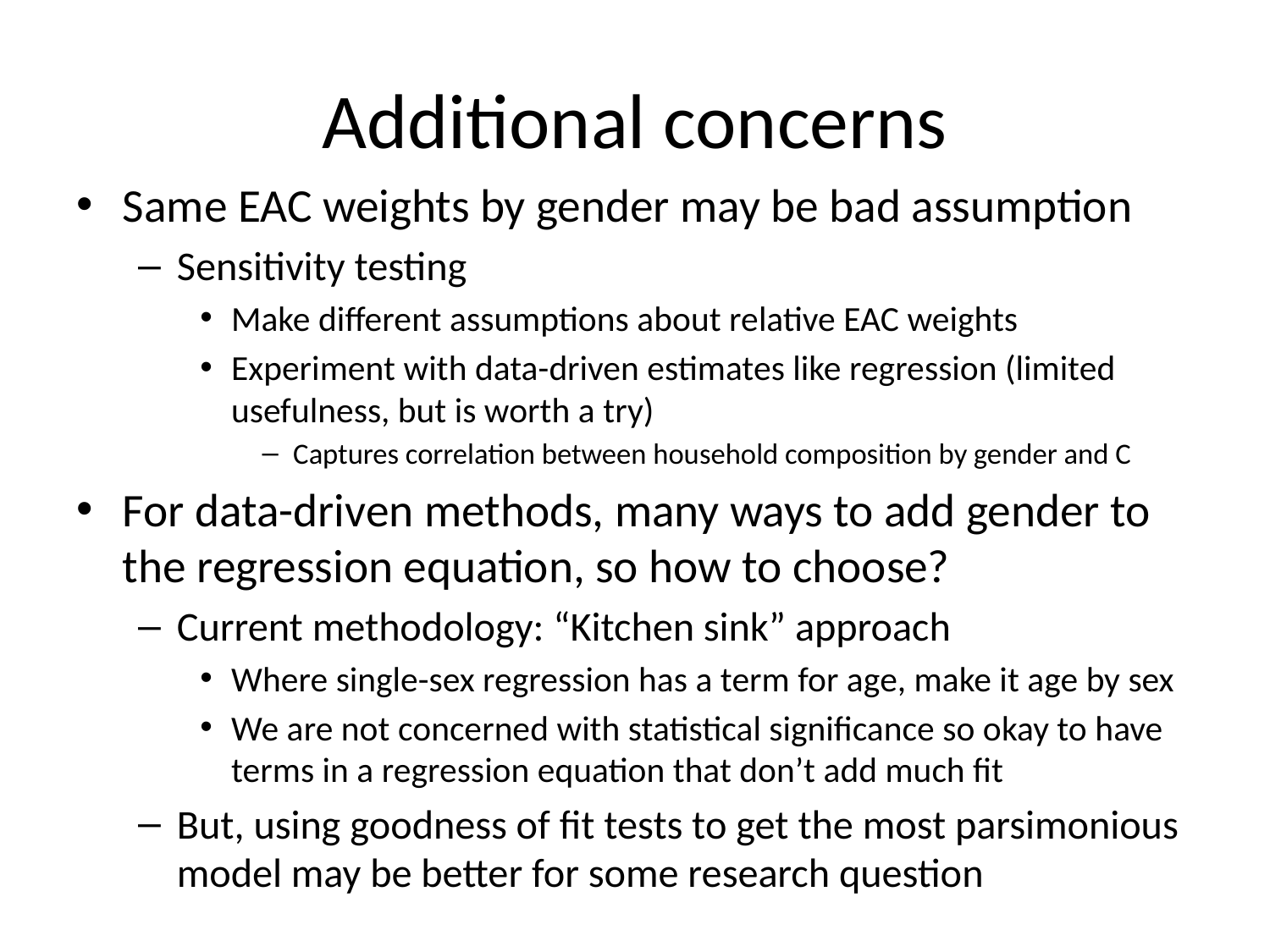

# Additional concerns
Same EAC weights by gender may be bad assumption
Sensitivity testing
Make different assumptions about relative EAC weights
Experiment with data-driven estimates like regression (limited usefulness, but is worth a try)
Captures correlation between household composition by gender and C
For data-driven methods, many ways to add gender to the regression equation, so how to choose?
Current methodology: “Kitchen sink” approach
Where single-sex regression has a term for age, make it age by sex
We are not concerned with statistical significance so okay to have terms in a regression equation that don’t add much fit
But, using goodness of fit tests to get the most parsimonious model may be better for some research question